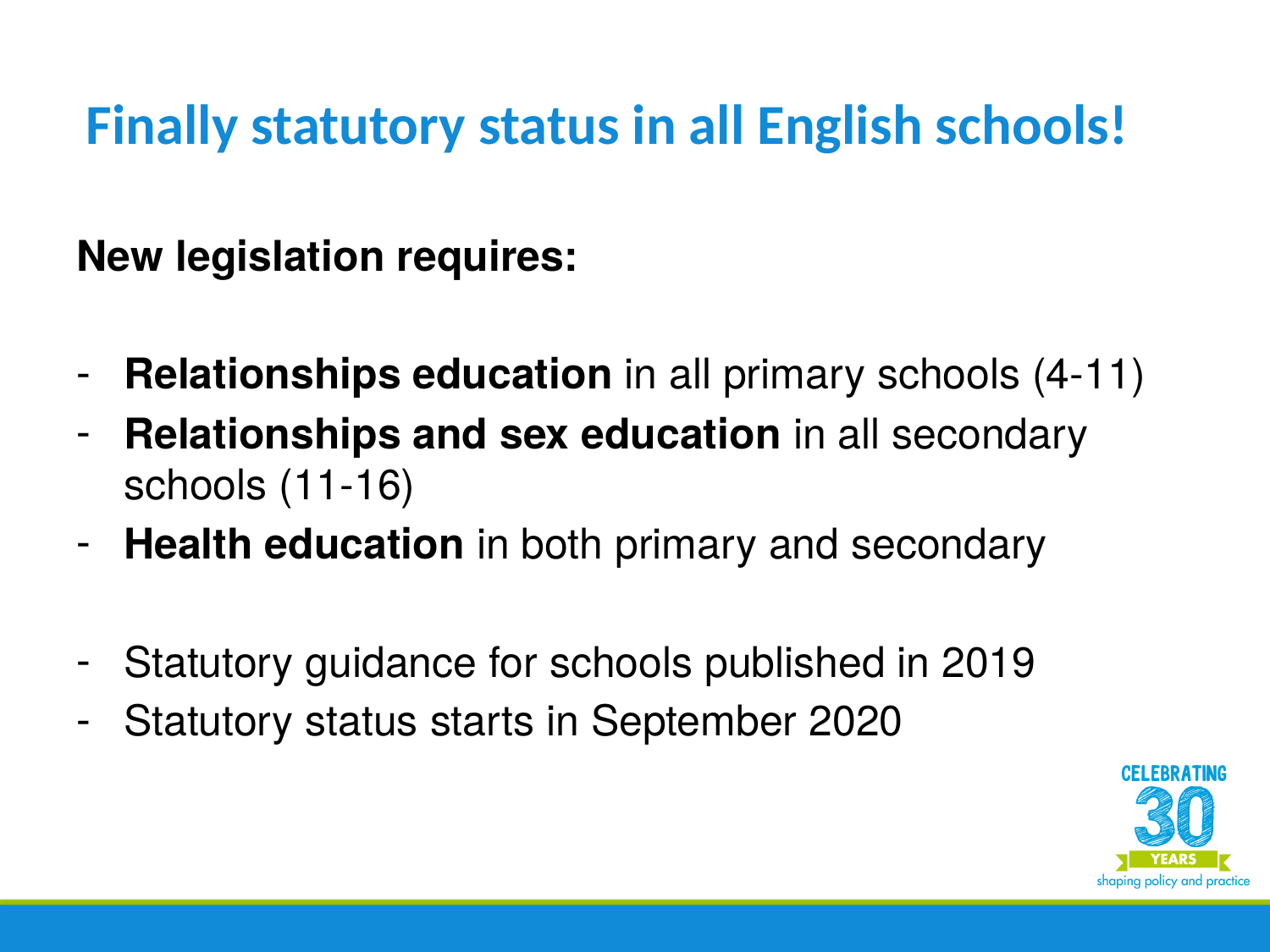

#
Finally statutory status in all English schools!
New legislation requires:

Relationships education in all primary schools (4-11)
Relationships and sex education in all secondary schools (11-16)
Health education in both primary and secondary

Statutory guidance for schools published in 2019
Statutory status starts in September 2020